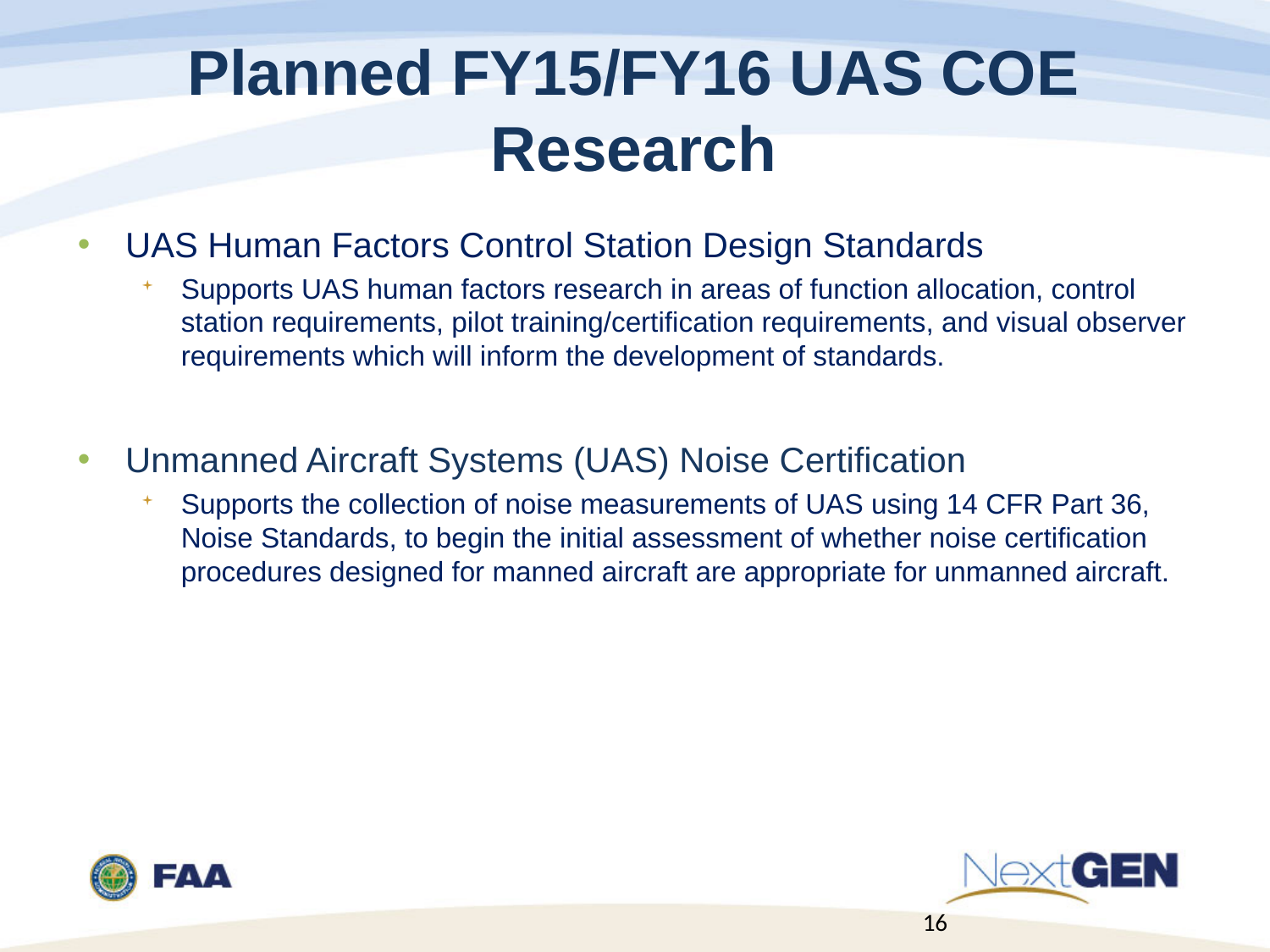

# Planned FY15/FY16 UAS COE Research
UAS Human Factors Control Station Design Standards
Supports UAS human factors research in areas of function allocation, control station requirements, pilot training/certification requirements, and visual observer requirements which will inform the development of standards.

Unmanned Aircraft Systems (UAS) Noise Certification
Supports the collection of noise measurements of UAS using 14 CFR Part 36, Noise Standards, to begin the initial assessment of whether noise certification procedures designed for manned aircraft are appropriate for unmanned aircraft.

16